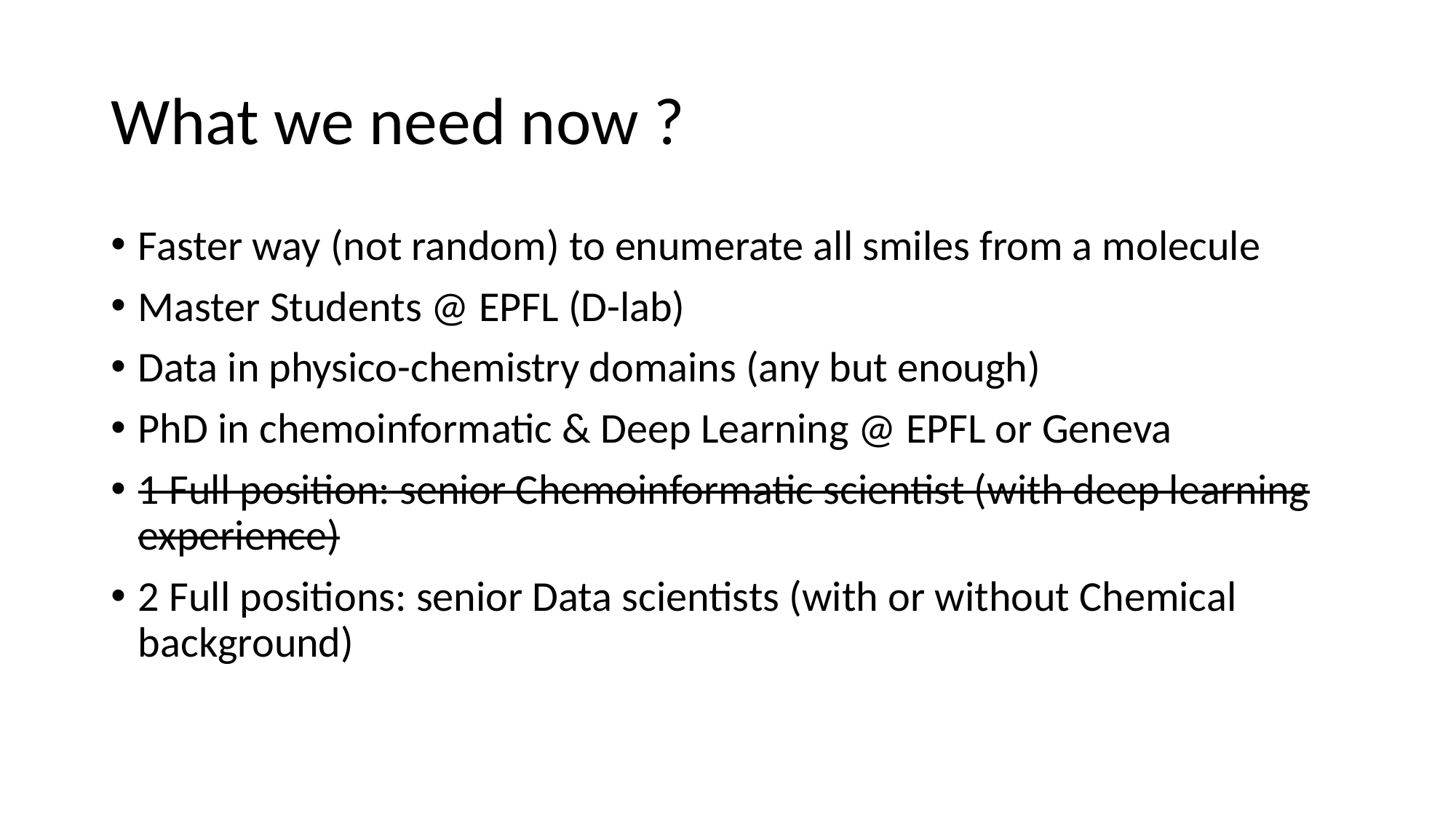

# What we need now ?
Faster way (not random) to enumerate all smiles from a molecule
Master Students @ EPFL (D-lab)
Data in physico-chemistry domains (any but enough)
PhD in chemoinformatic & Deep Learning @ EPFL or Geneva
1 Full position: senior Chemoinformatic scientist (with deep learning experience)
2 Full positions: senior Data scientists (with or without Chemical background)